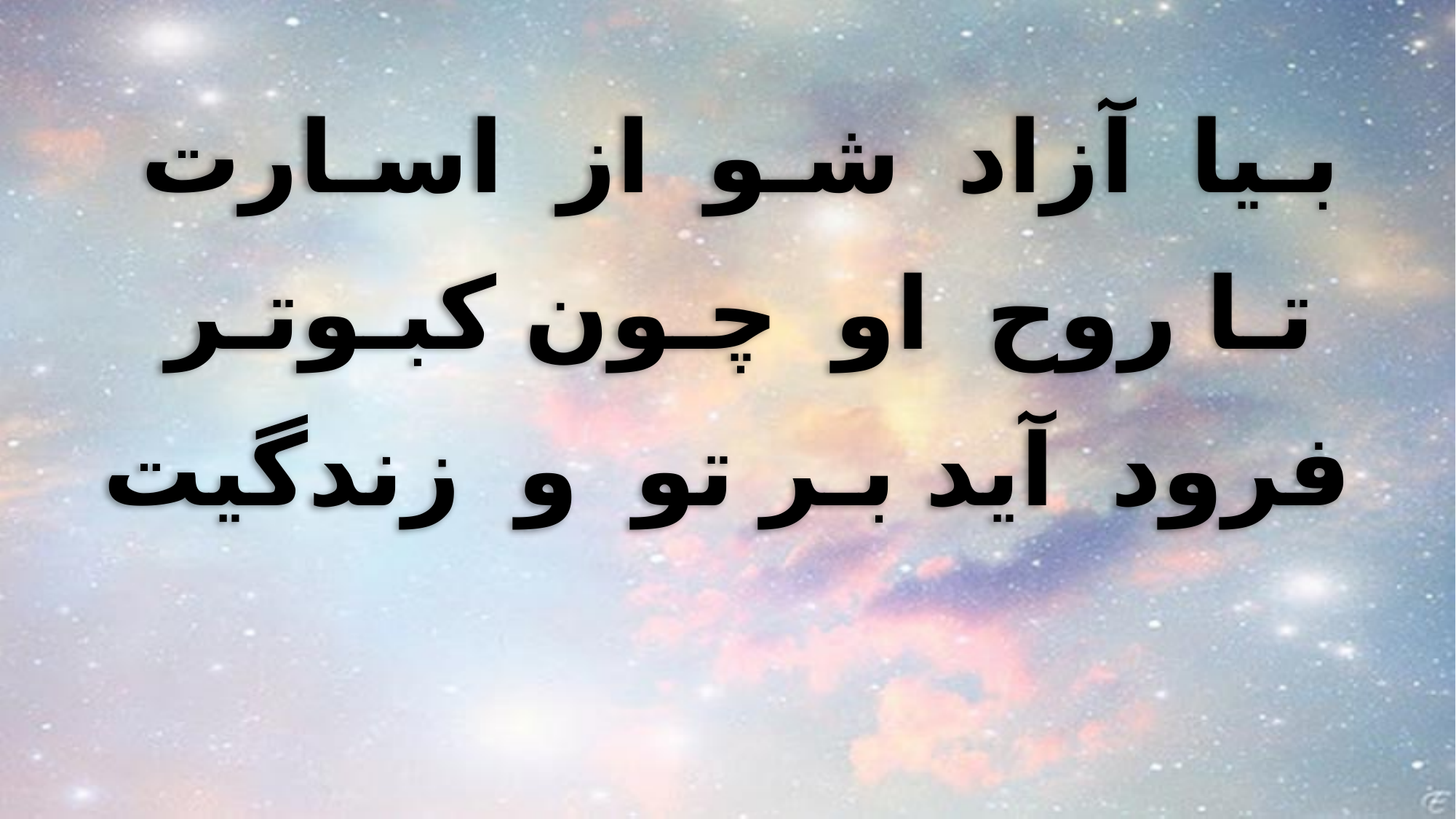

بـیا  آزاد  شـو  از  اسـارت

تـا روح  او  چـون کبـوتـر

فرود  آید بـر تو  و  زندگیت